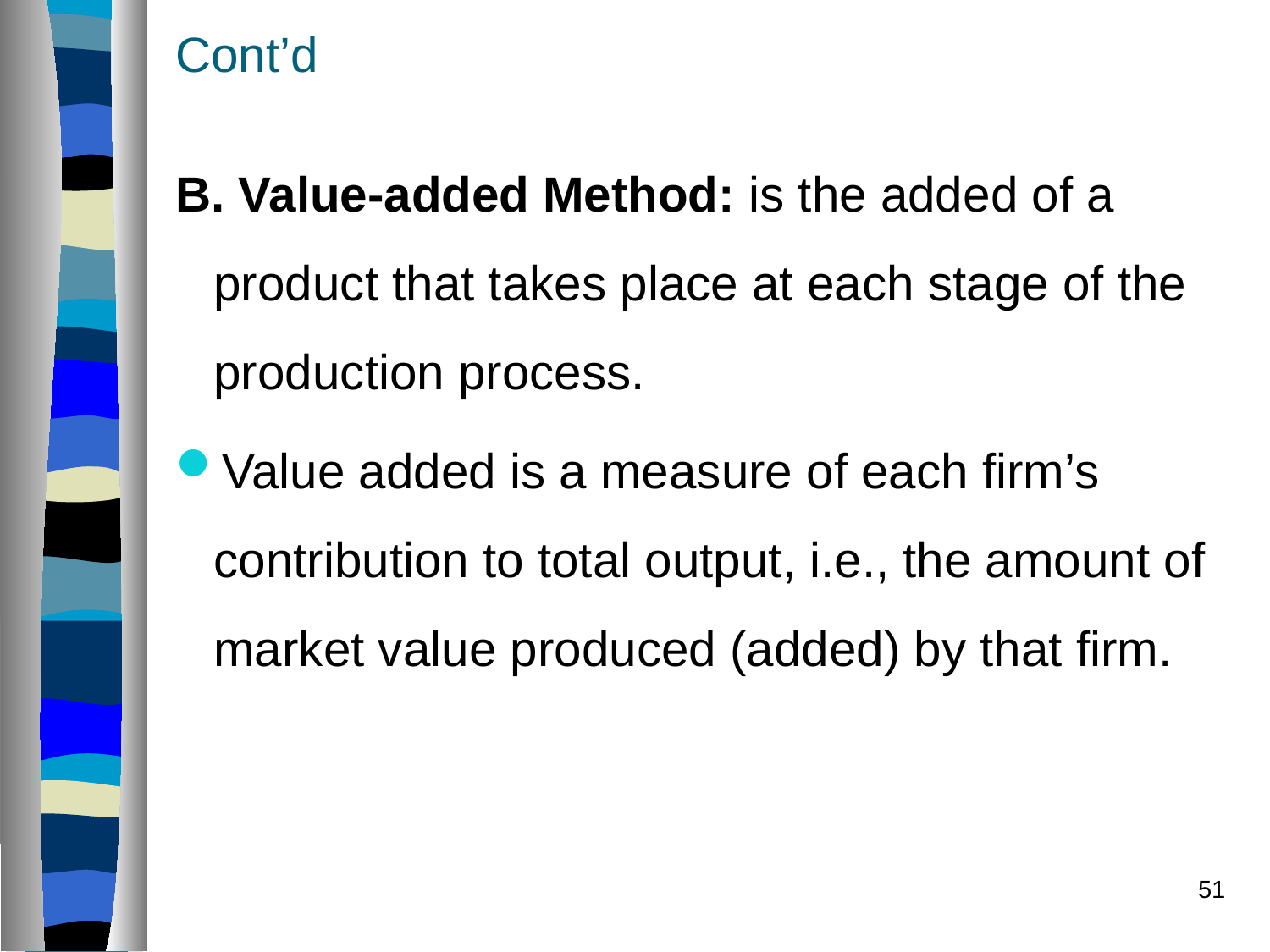

# Cont’d
B. Value-added Method: is the added of a product that takes place at each stage of the production process.
Value added is a measure of each firm’s contribution to total output, i.e., the amount of market value produced (added) by that firm.

51